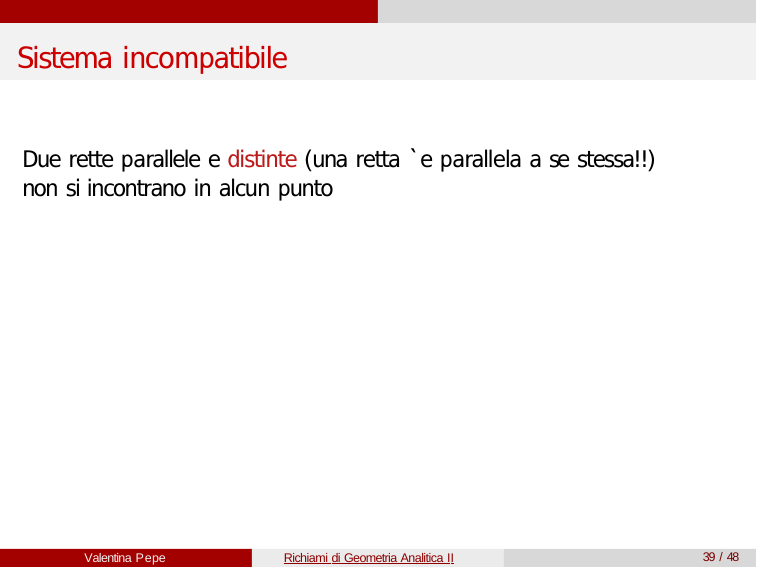

# Sistema incompatibile
Due rette parallele e distinte (una retta `e parallela a se stessa!!) non si incontrano in alcun punto

Valentina Pepe
Richiami di Geometria Analitica II
39 / 48